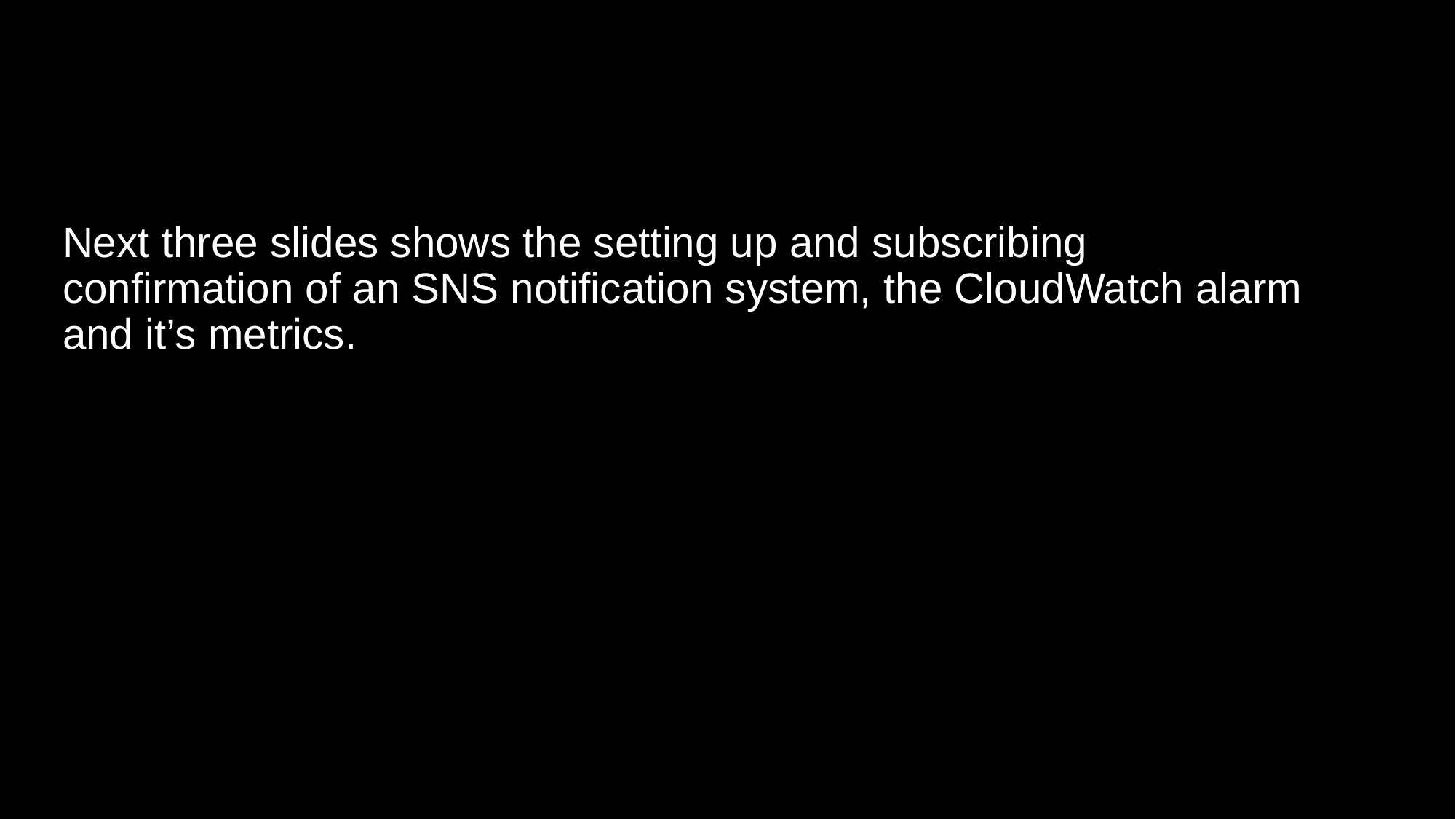

Next three slides shows the setting up and subscribing confirmation of an SNS notification system, the CloudWatch alarm and it’s metrics.